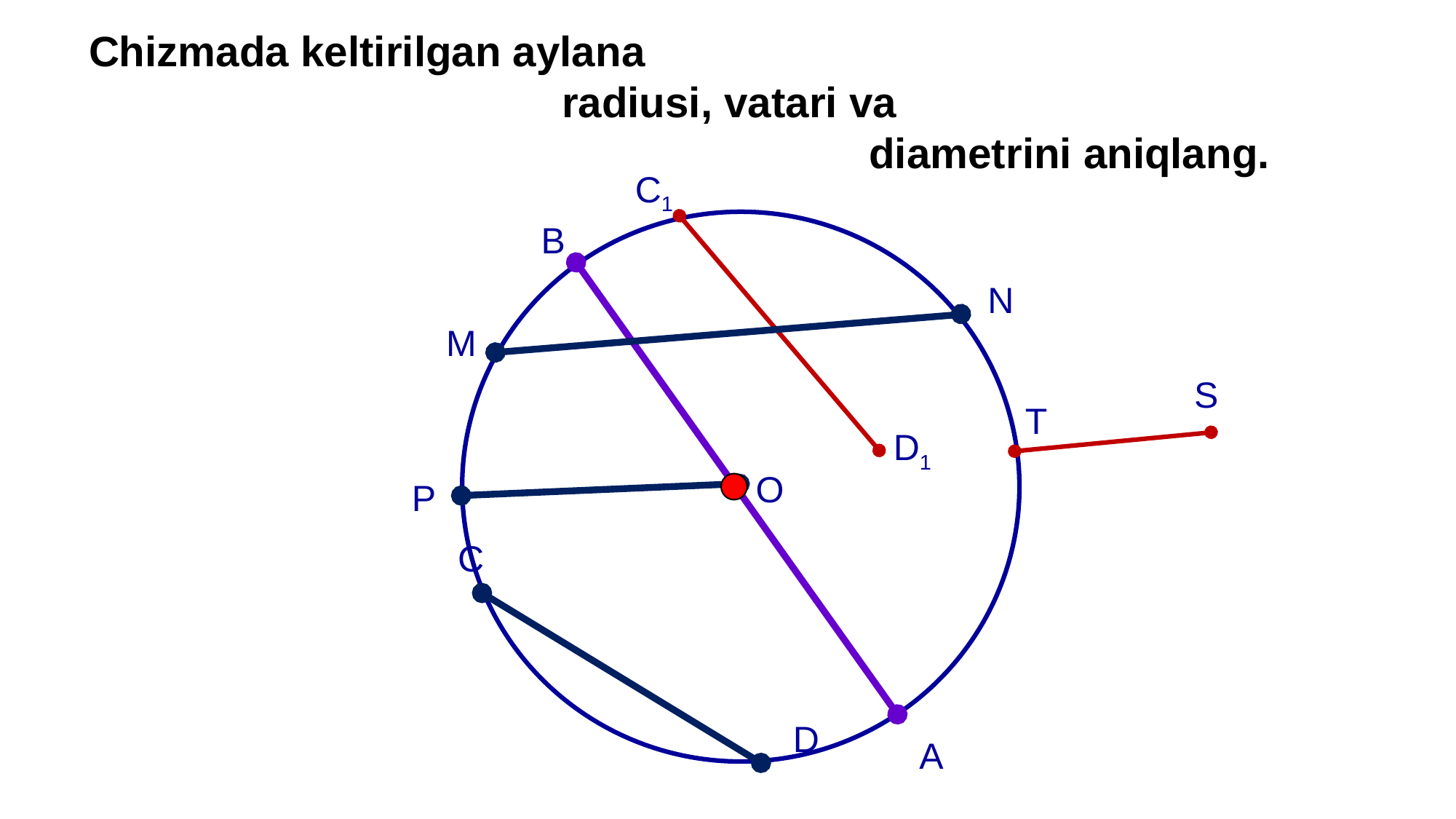

Chizmada keltirilgan aylana
                                        radiusi, vatari va
                                                                  diametrini aniqlang.
  C1

В

N

M
S
  D1
  T

O
P

  C

  D
А